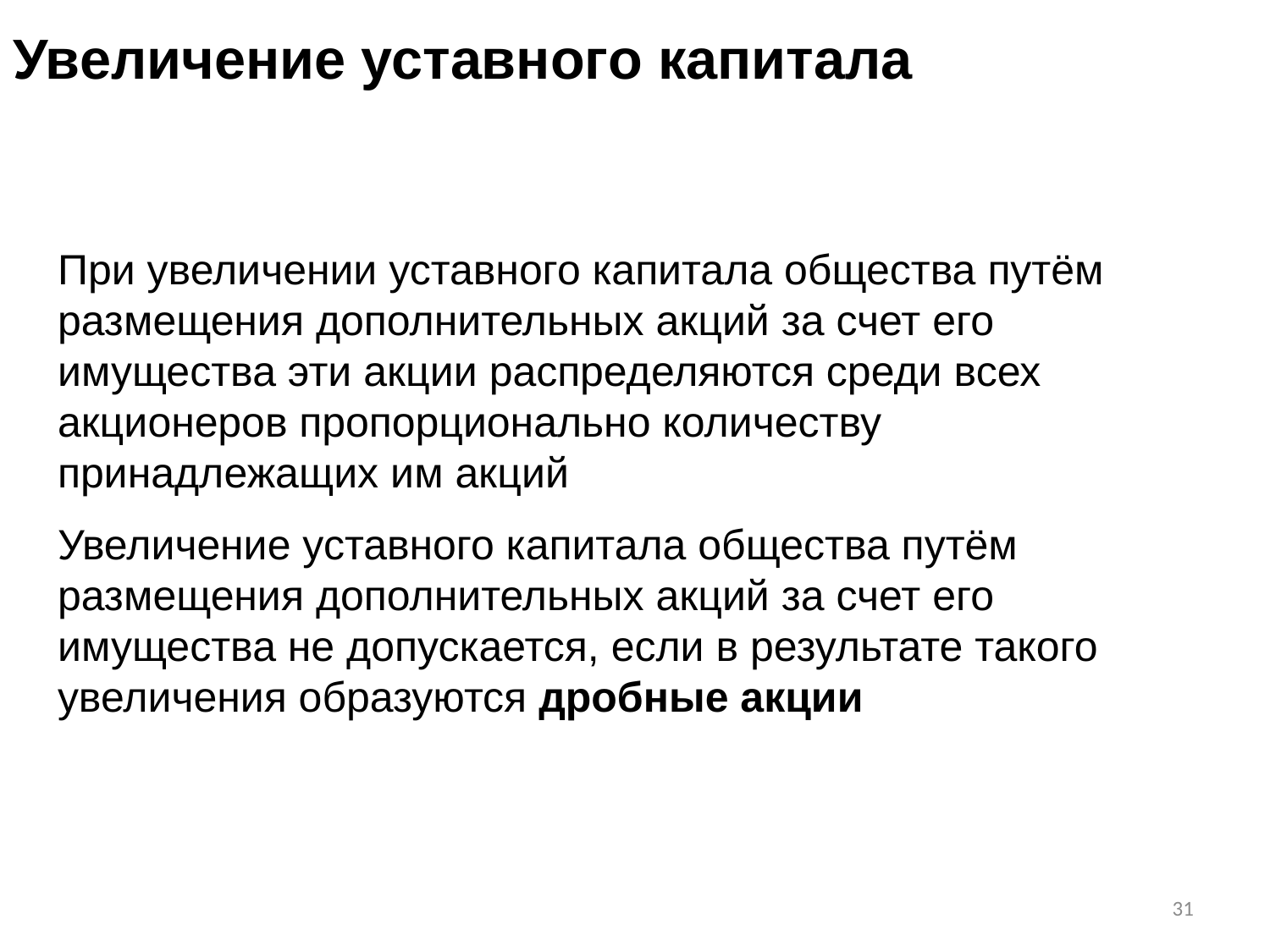

# Увеличение уставного капитала
При увеличении уставного капитала общества путём размещения дополнительных акций за счет его имущества эти акции распределяются среди всех акционеров пропорционально количеству принадлежащих им акций
Увеличение уставного капитала общества путём размещения дополнительных акций за счет его имущества не допускается, если в результате такого увеличения образуются дробные акции
31